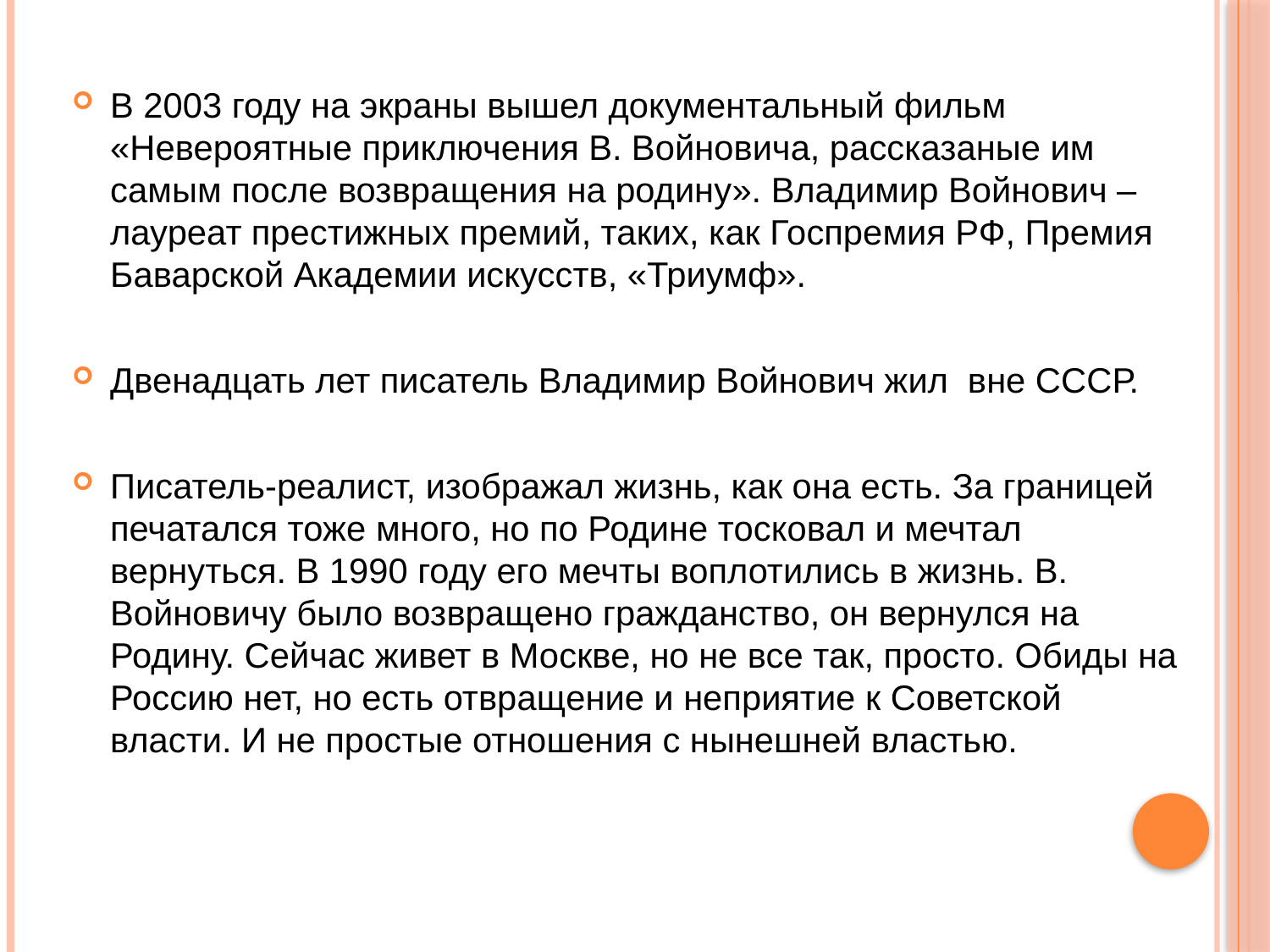

В 2003 году на экраны вышел документальный фильм «Невероятные приключения В. Войновича, рассказаные им самым после возвращения на родину». Владимир Войнович – лауреат престижных премий, таких, как Госпремия РФ, Премия Баварской Академии искусств, «Триумф».

Двенадцать лет писатель Владимир Войнович жил  вне СССР.

Писатель-реалист, изображал жизнь, как она есть. За границей печатался тоже много, но по Родине тосковал и мечтал вернуться. В 1990 году его мечты воплотились в жизнь. В. Войновичу было возвращено гражданство, он вернулся на Родину. Сейчас живет в Москве, но не все так, просто. Обиды на Россию нет, но есть отвращение и неприятие к Советской власти. И не простые отношения с нынешней властью.